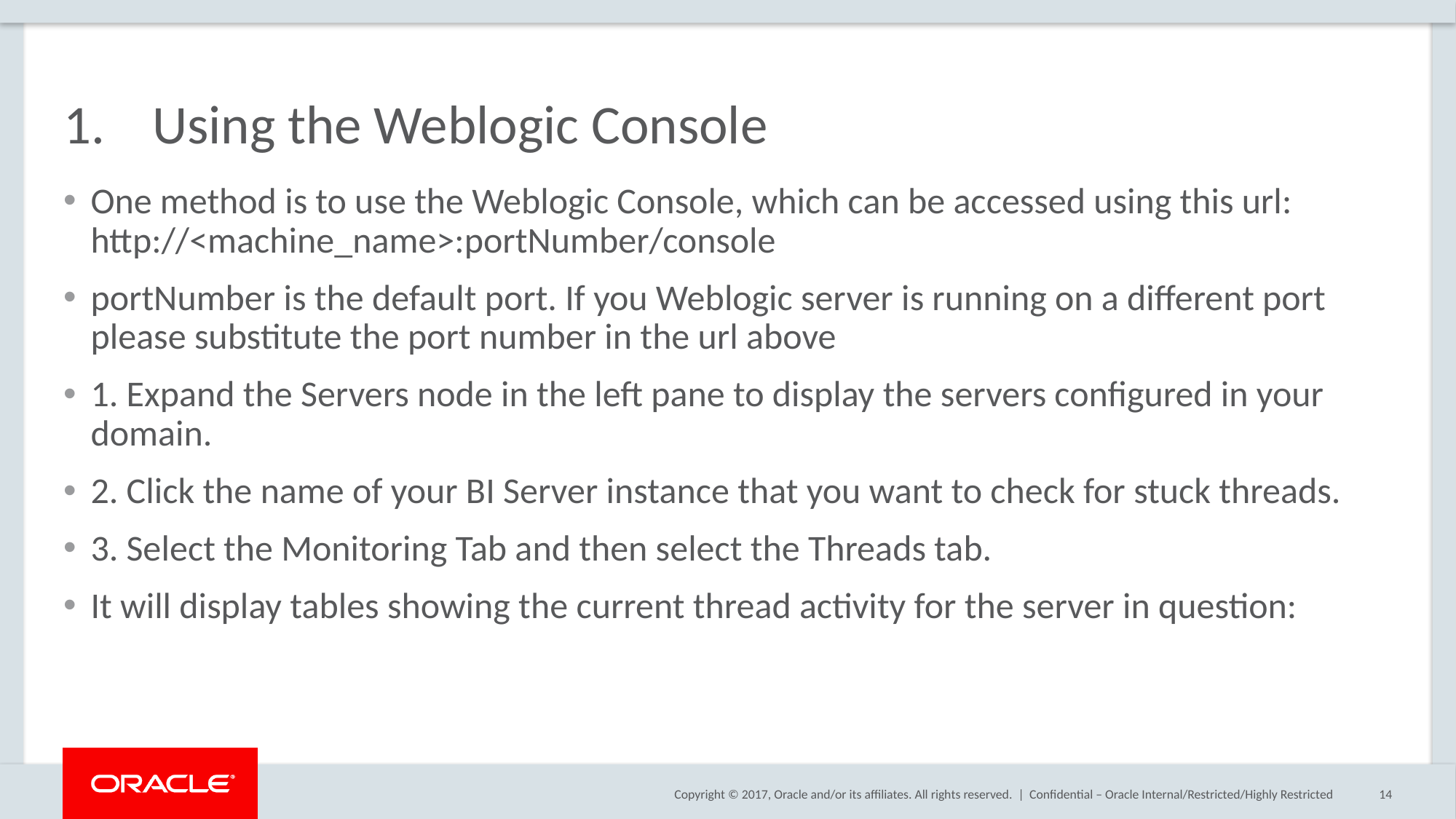

# Using the Weblogic Console
One method is to use the Weblogic Console, which can be accessed using this url: http://<machine_name>:portNumber/console
portNumber is the default port. If you Weblogic server is running on a different port please substitute the port number in the url above
1. Expand the Servers node in the left pane to display the servers configured in your domain.
2. Click the name of your BI Server instance that you want to check for stuck threads.
3. Select the Monitoring Tab and then select the Threads tab.
It will display tables showing the current thread activity for the server in question:

Confidential – Oracle Internal/Restricted/Highly Restricted
14